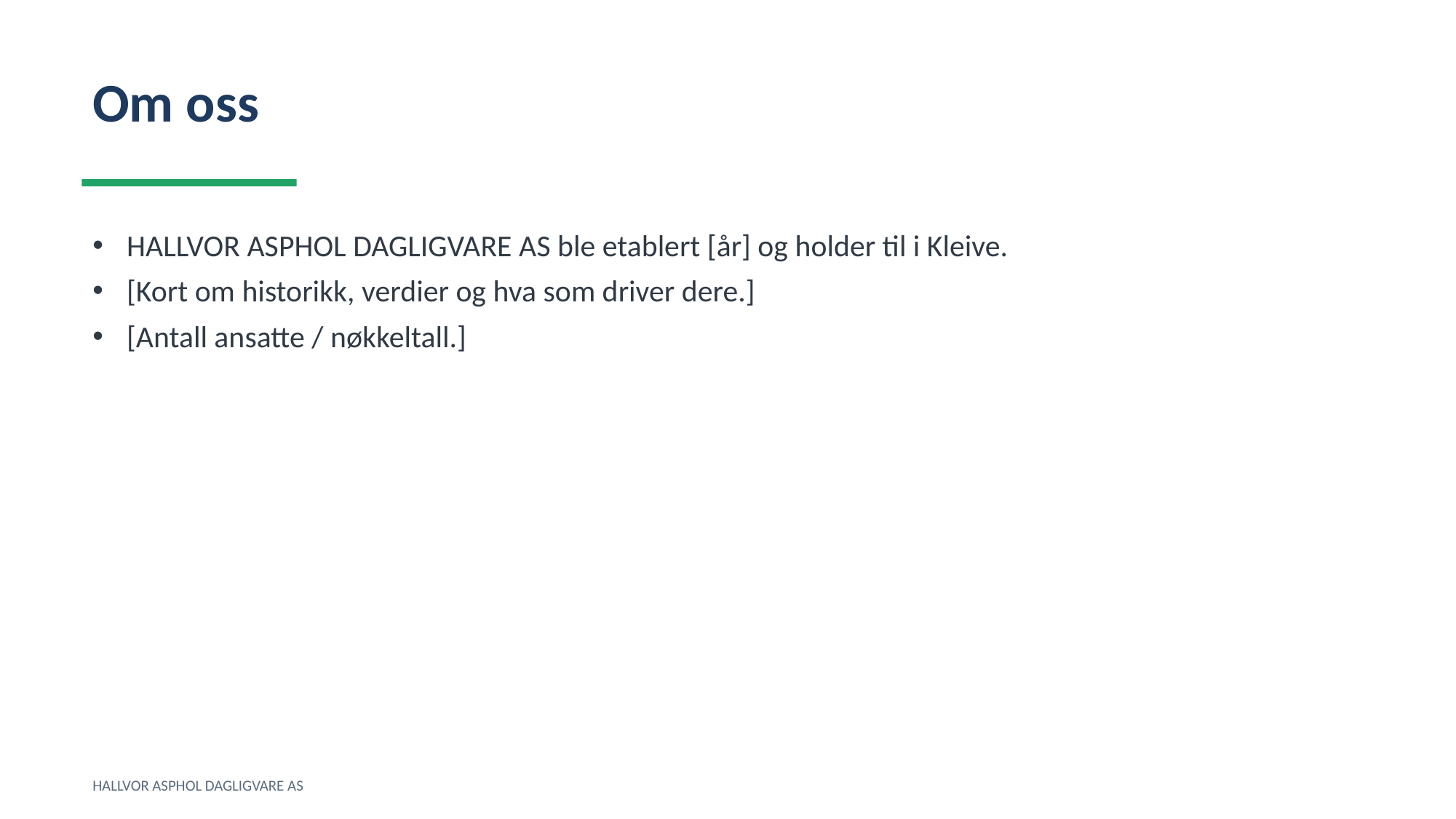

Om oss

HALLVOR ASPHOL DAGLIGVARE AS ble etablert [år] og holder til i Kleive.
[Kort om historikk, verdier og hva som driver dere.]
[Antall ansatte / nøkkeltall.]
HALLVOR ASPHOL DAGLIGVARE AS